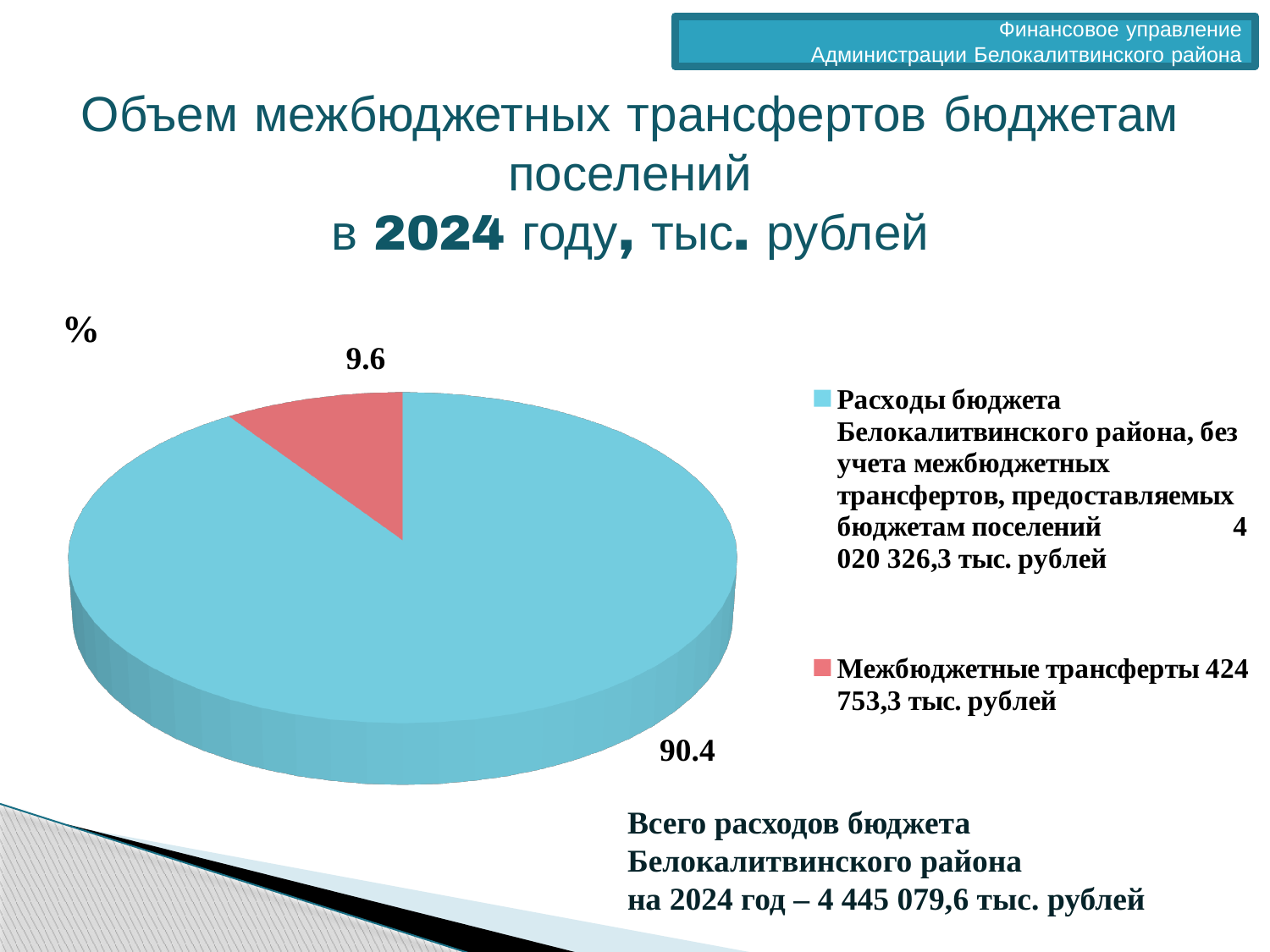

Финансовое управление
 Администрации Белокалитвинского района
Объем межбюджетных трансфертов бюджетам поселений
 в 2024 году, тыс. рублей

[unsupported chart]

Всего расходов бюджета
Белокалитвинского района
на 2024 год – 4 445 079,6 тыс. рублей